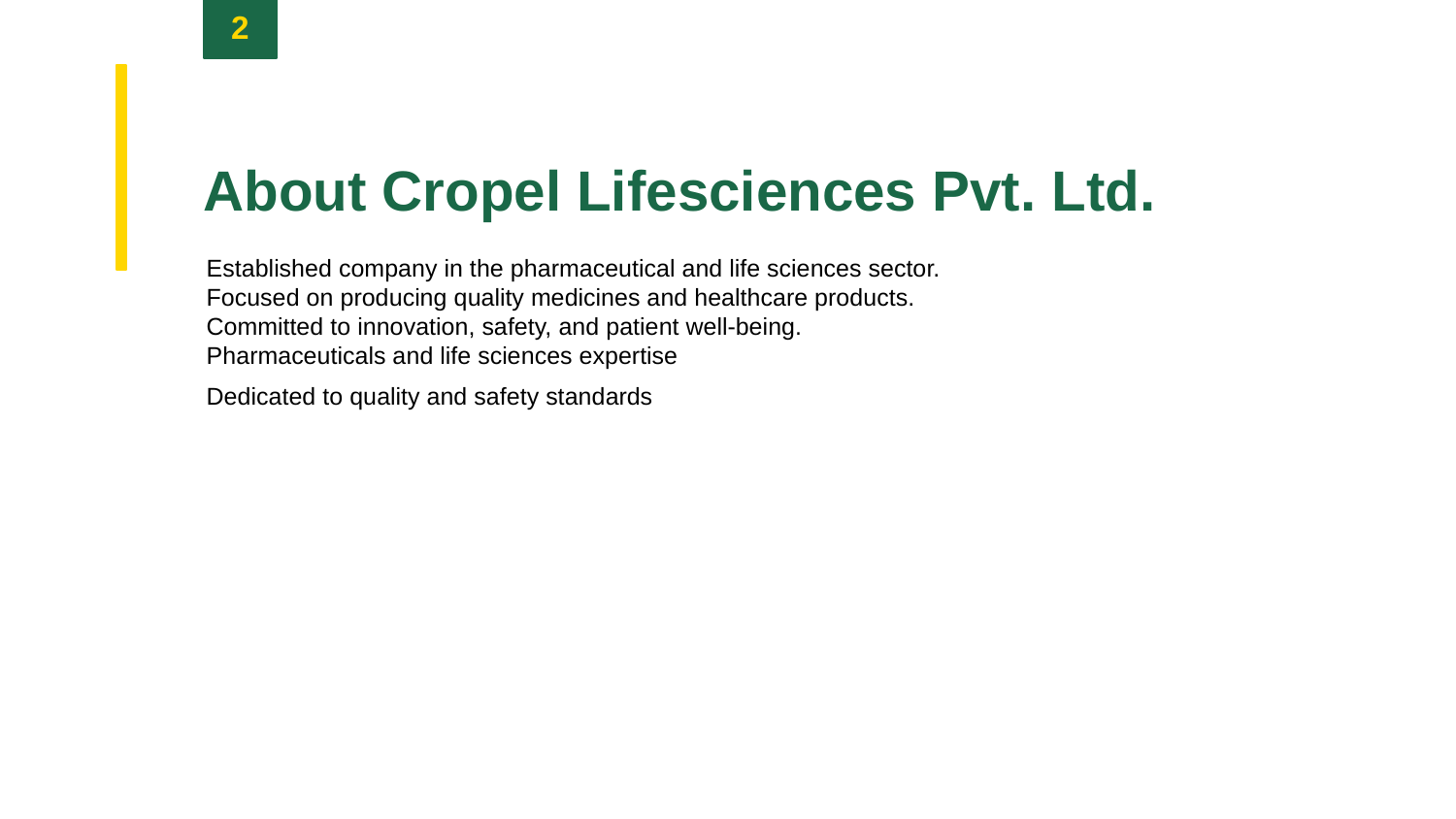

2

About Cropel Lifesciences Pvt. Ltd.
Established company in the pharmaceutical and life sciences sector.
Focused on producing quality medicines and healthcare products.
Committed to innovation, safety, and patient well-being.
Pharmaceuticals and life sciences expertise
Dedicated to quality and safety standards